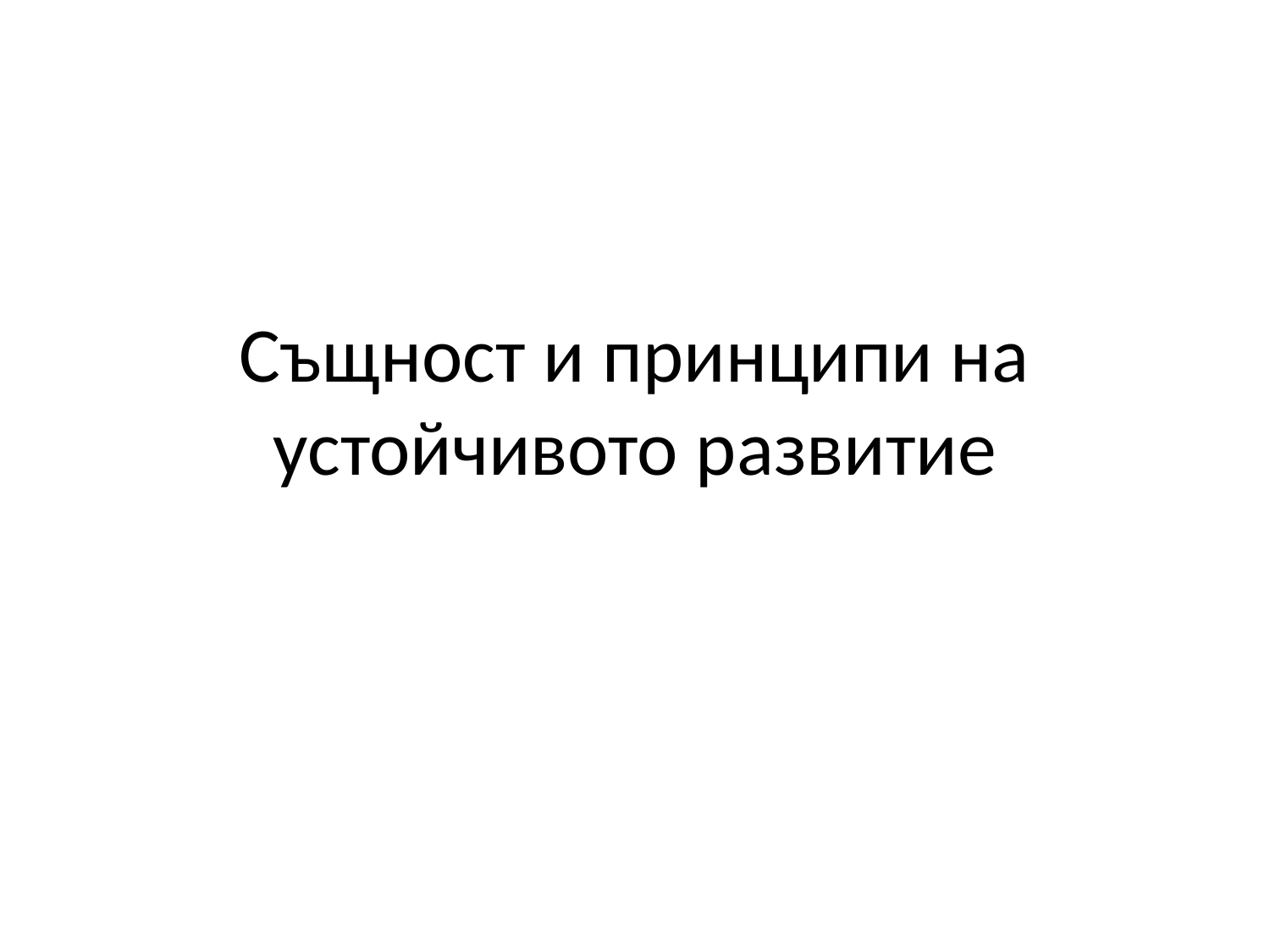

# Същност и принципи на устойчивото развитие